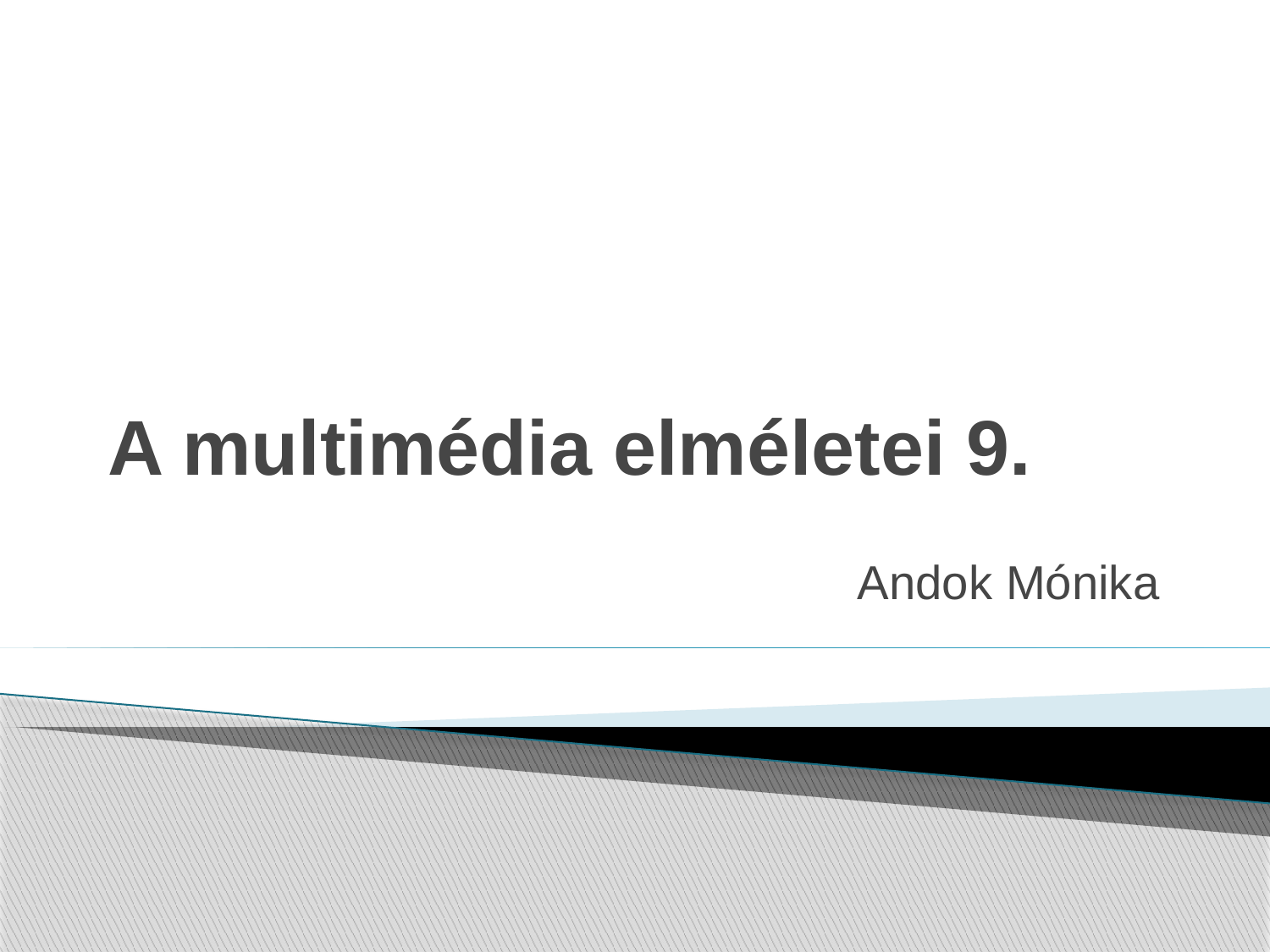

# A multimédia elméletei 9.
Andok Mónika